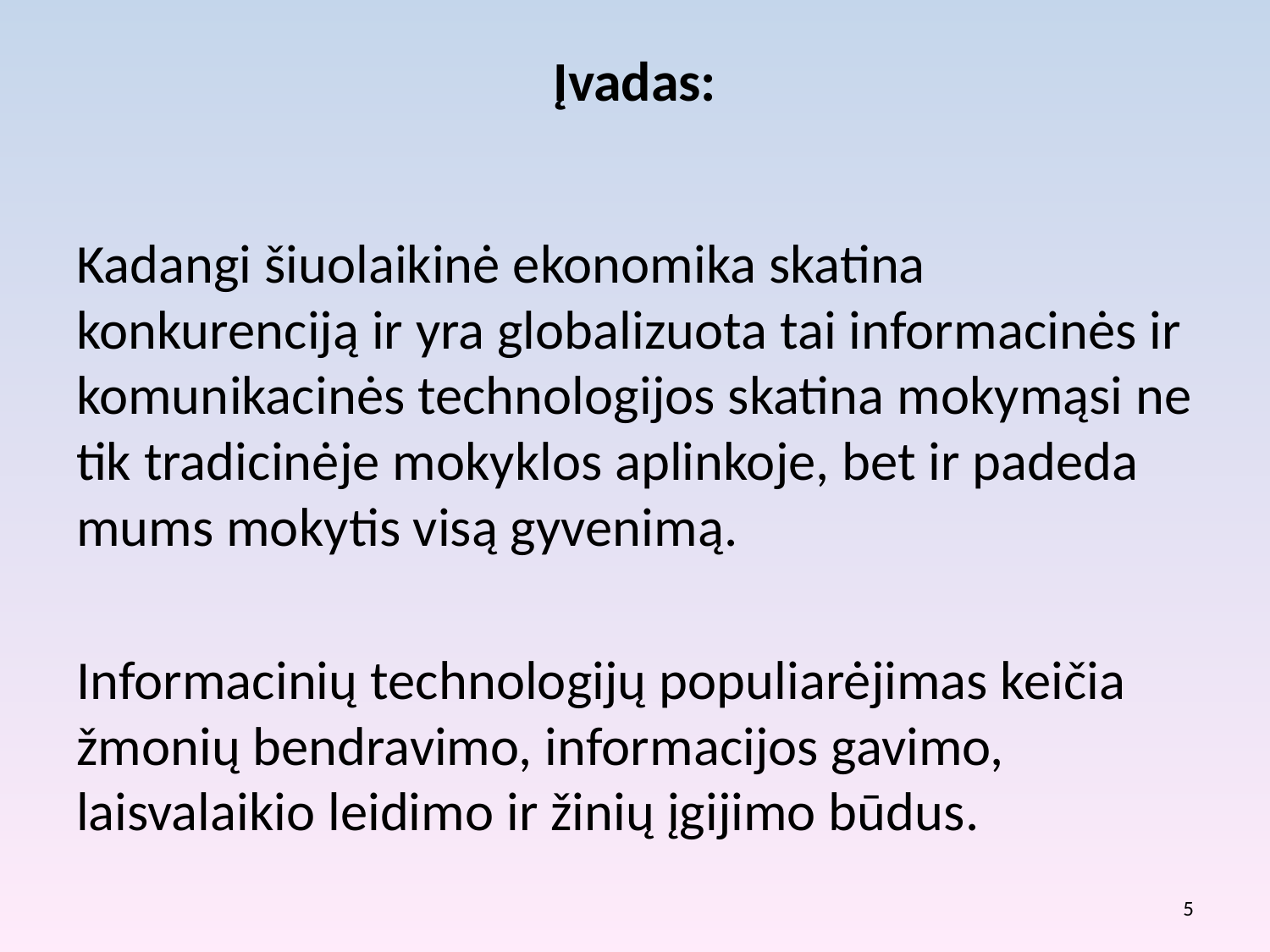

# Įvadas:
Kadangi šiuolaikinė ekonomika skatina konkurenciją ir yra globalizuota tai informacinės ir komunikacinės technologijos skatina mokymąsi ne tik tradicinėje mokyklos aplinkoje, bet ir padeda mums mokytis visą gyvenimą.

Informacinių technologijų populiarėjimas keičia žmonių bendravimo, informacijos gavimo, laisvalaikio leidimo ir žinių įgijimo būdus.
5